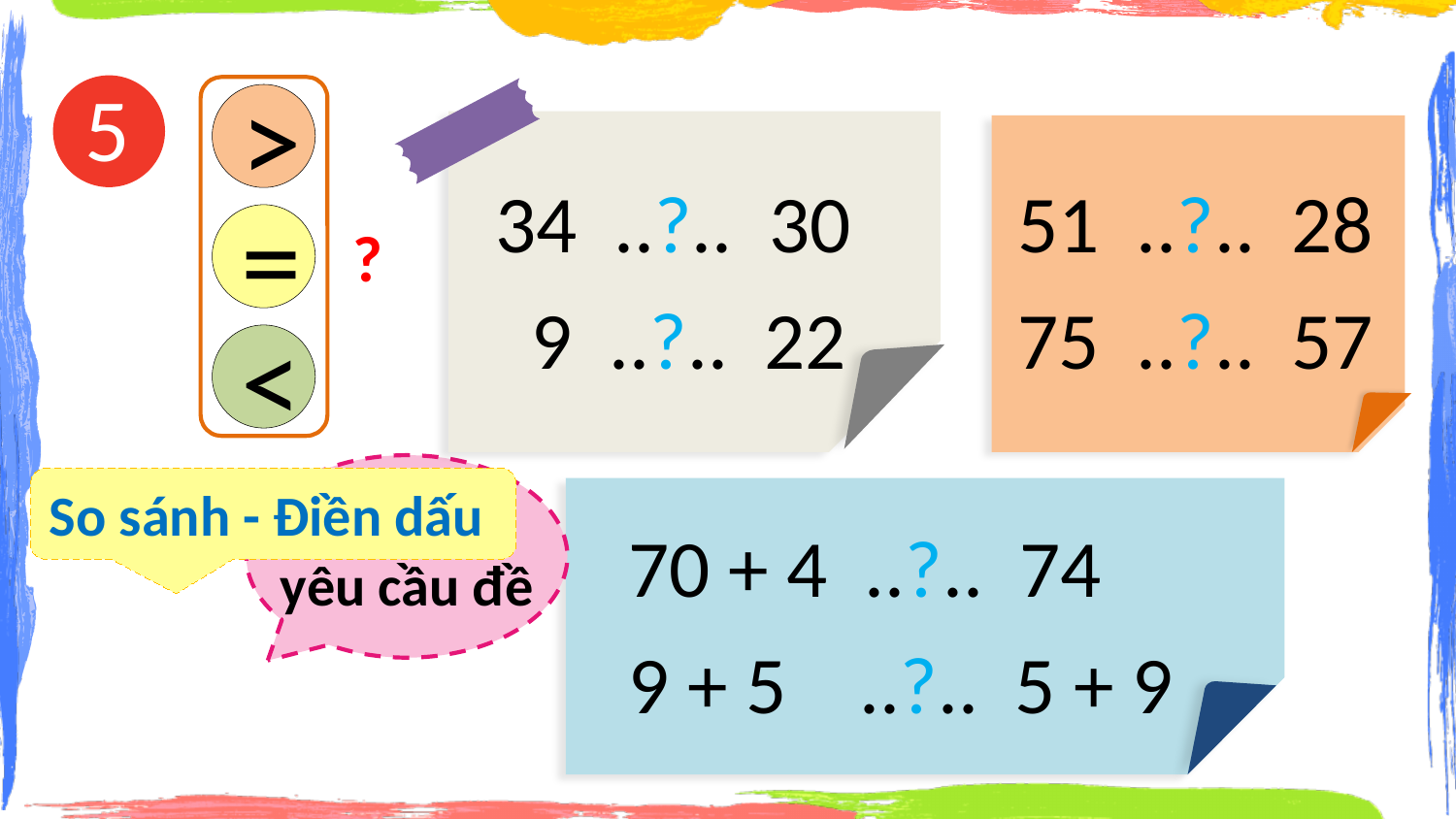

5

34  ..?..  30
  9  ..?..  22

>
=
<

51  ..?..  28
75  ..?..  57
?

Xác định
yêu cầu đề
So sánh - Điền dấu

70 + 4  ..?..  74
9 + 5    ..?..  5 + 9